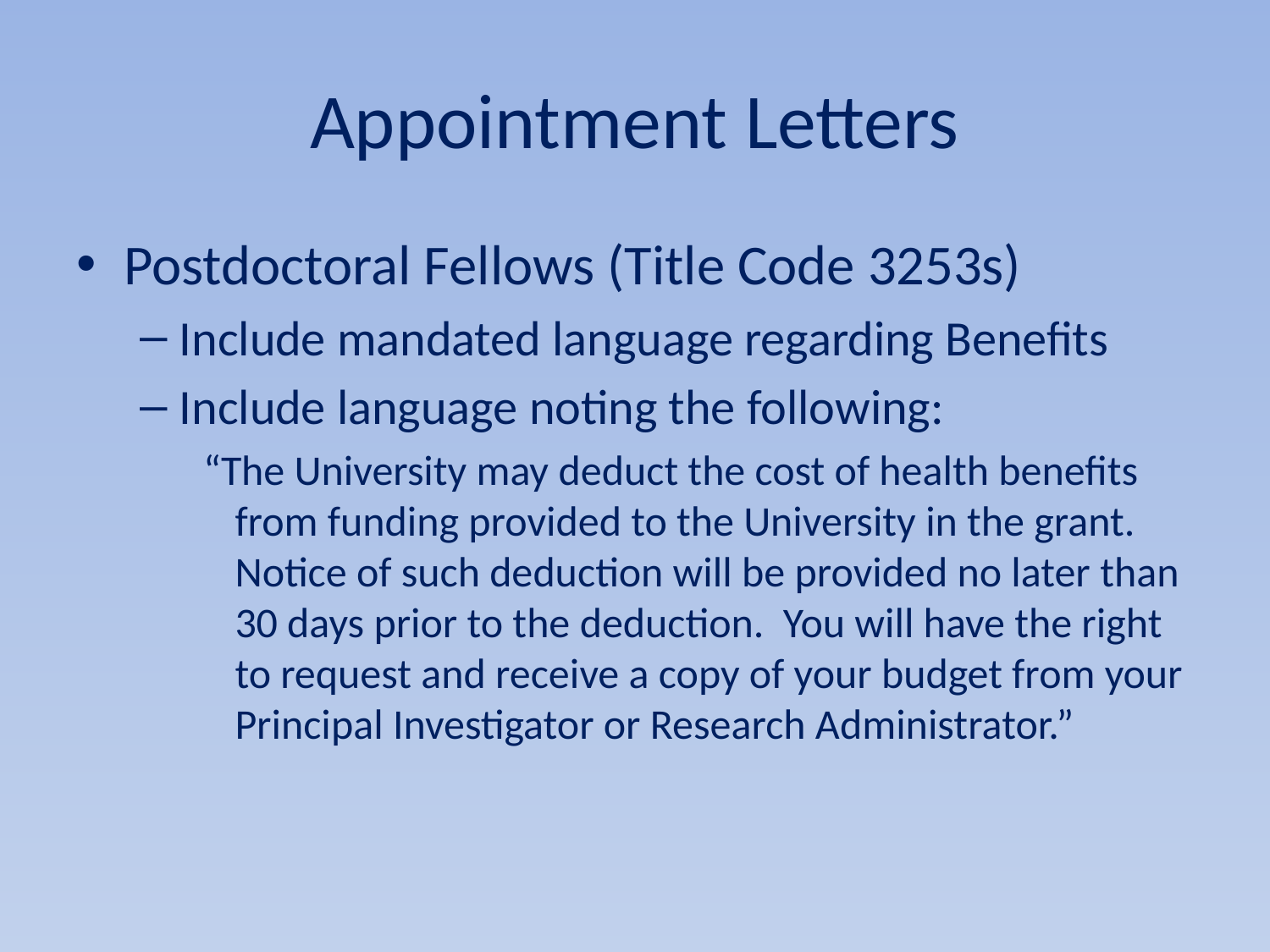

# Appointment Letters
Postdoctoral Fellows (Title Code 3253s)
Include mandated language regarding Benefits
Include language noting the following:
“The University may deduct the cost of health benefits from funding provided to the University in the grant.  Notice of such deduction will be provided no later than 30 days prior to the deduction.  You will have the right to request and receive a copy of your budget from your Principal Investigator or Research Administrator.”